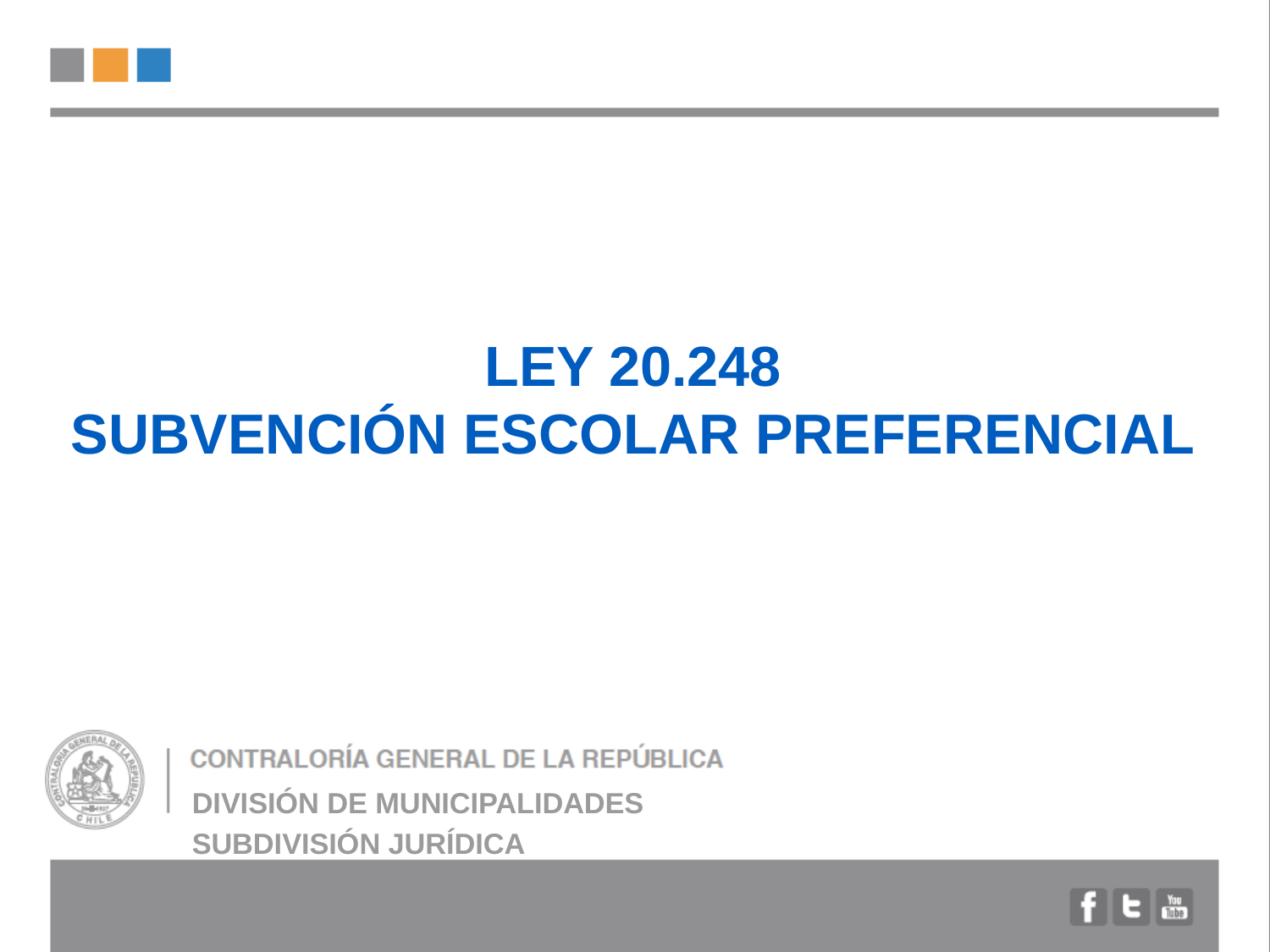

# LEY 20.248 SUBVENCIÓN ESCOLAR PREFERENCIAL
DIVISIÓN DE MUNICIPALIDADES
SUBDIVISIÓN JURÍDICA